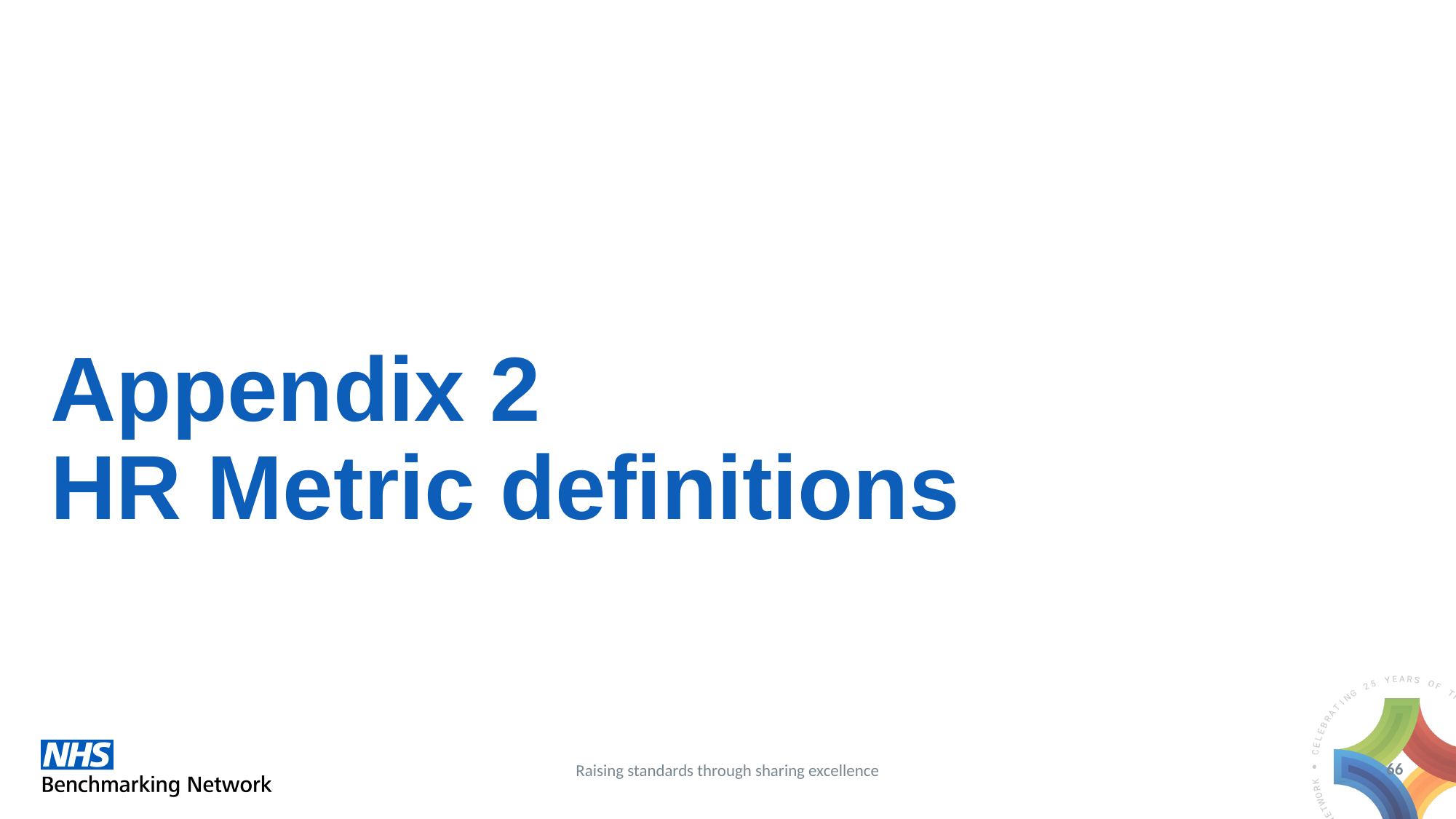

# Appendix 2 HR Metric definitions
66